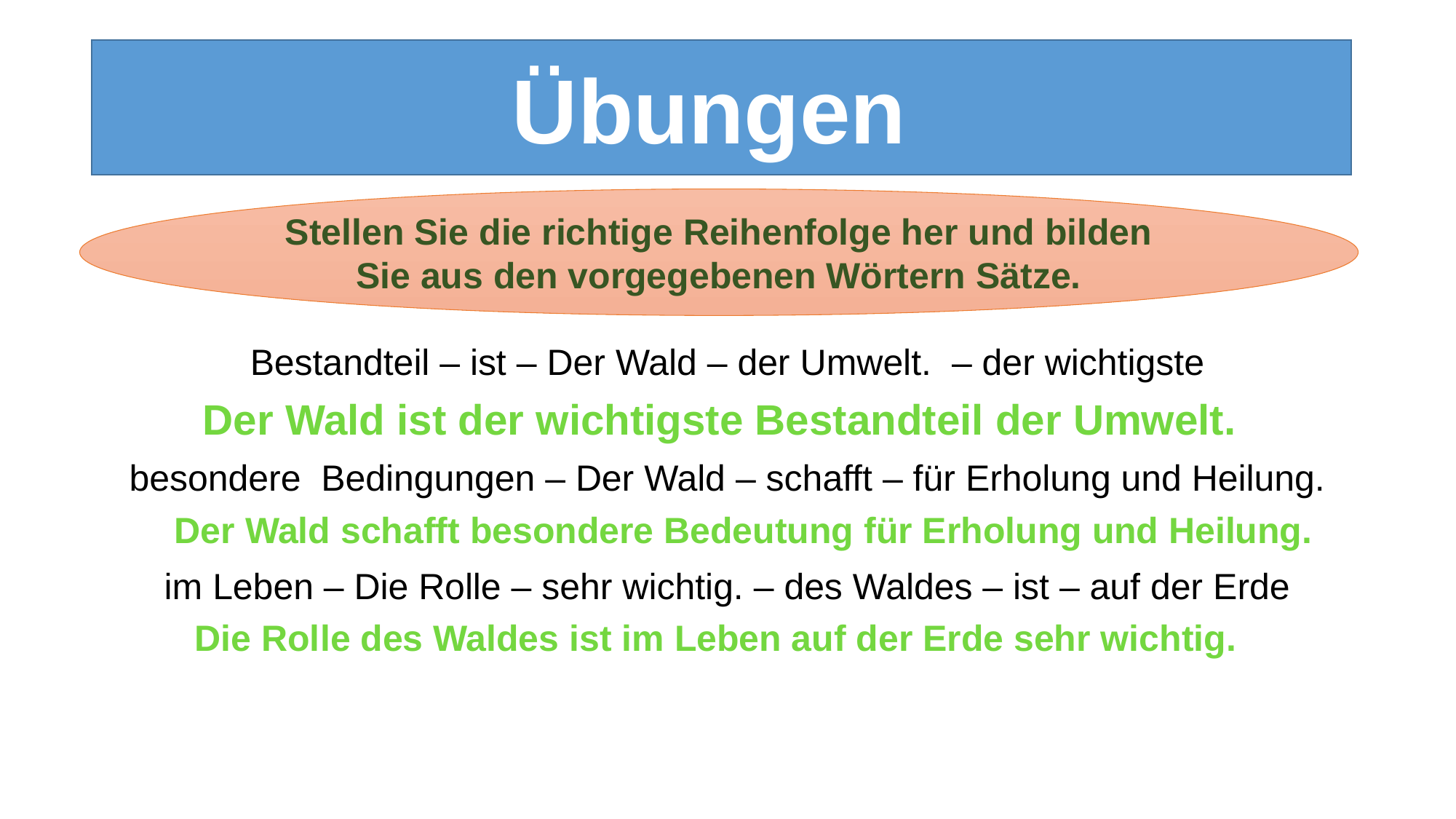

Übungen
Stellen Sie die richtige Reihenfolge her und bilden Sie aus den vorgegebenen Wörtern Sätze.

Bestandteil – ist – Der Wald – der Umwelt.  – der wichtigste

besondere  Bedingungen – Der Wald – schafft – für Erholung und Heilung.

im Leben – Die Rolle – sehr wichtig. – des Waldes – ist – auf der Erde
Der Wald ist der wichtigste Bestandteil der Umwelt.
Der Wald schafft besondere Bedeutung für Erholung und Heilung.
Die Rolle des Waldes ist im Leben auf der Erde sehr wichtig.